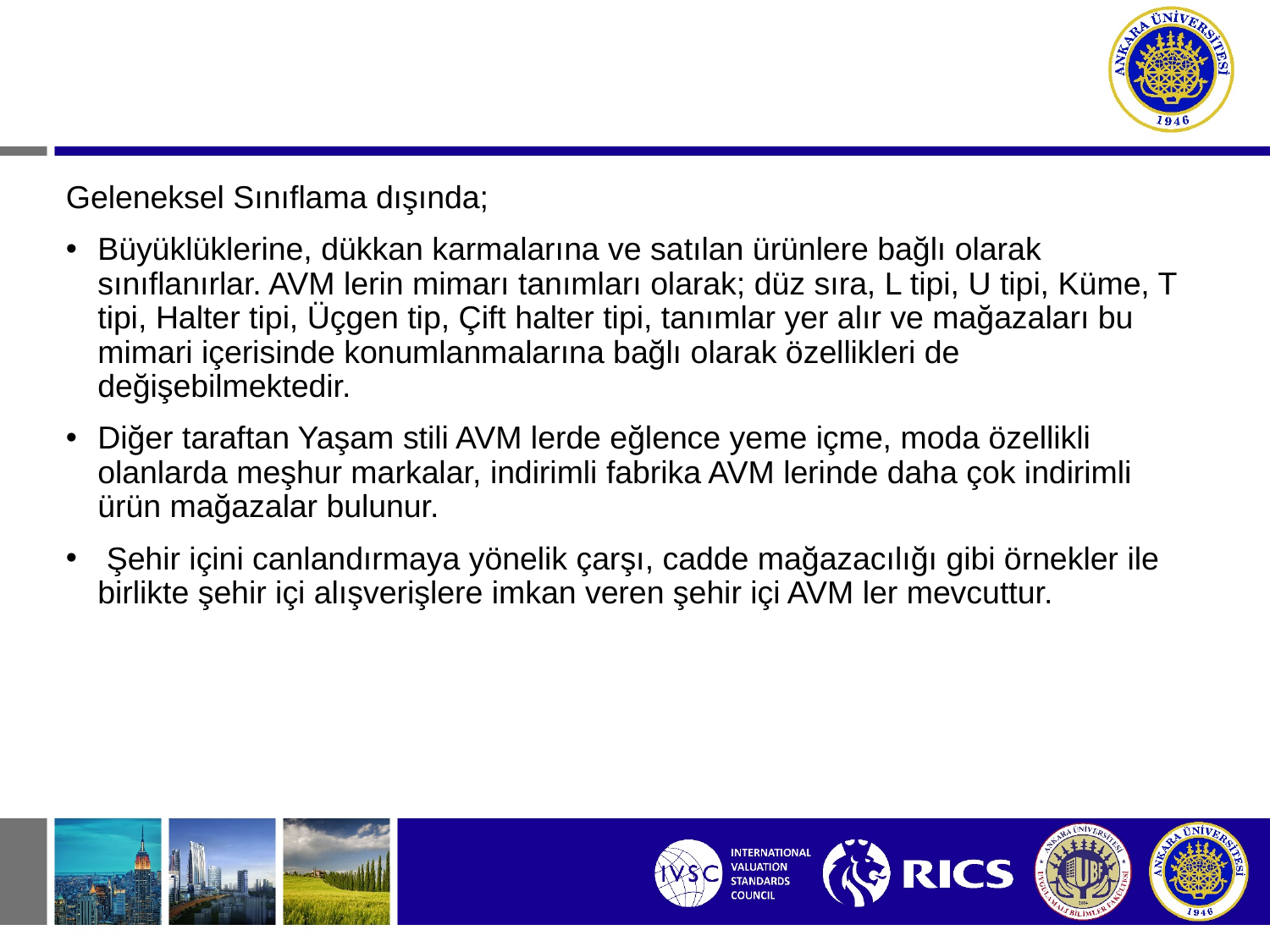

Geleneksel Sınıflama dışında;
Büyüklüklerine, dükkan karmalarına ve satılan ürünlere bağlı olarak sınıflanırlar. AVM lerin mimarı tanımları olarak; düz sıra, L tipi, U tipi, Küme, T tipi, Halter tipi, Üçgen tip, Çift halter tipi, tanımlar yer alır ve mağazaları bu mimari içerisinde konumlanmalarına bağlı olarak özellikleri de değişebilmektedir.
Diğer taraftan Yaşam stili AVM lerde eğlence yeme içme, moda özellikli olanlarda meşhur markalar, indirimli fabrika AVM lerinde daha çok indirimli ürün mağazalar bulunur.
 Şehir içini canlandırmaya yönelik çarşı, cadde mağazacılığı gibi örnekler ile birlikte şehir içi alışverişlere imkan veren şehir içi AVM ler mevcuttur.